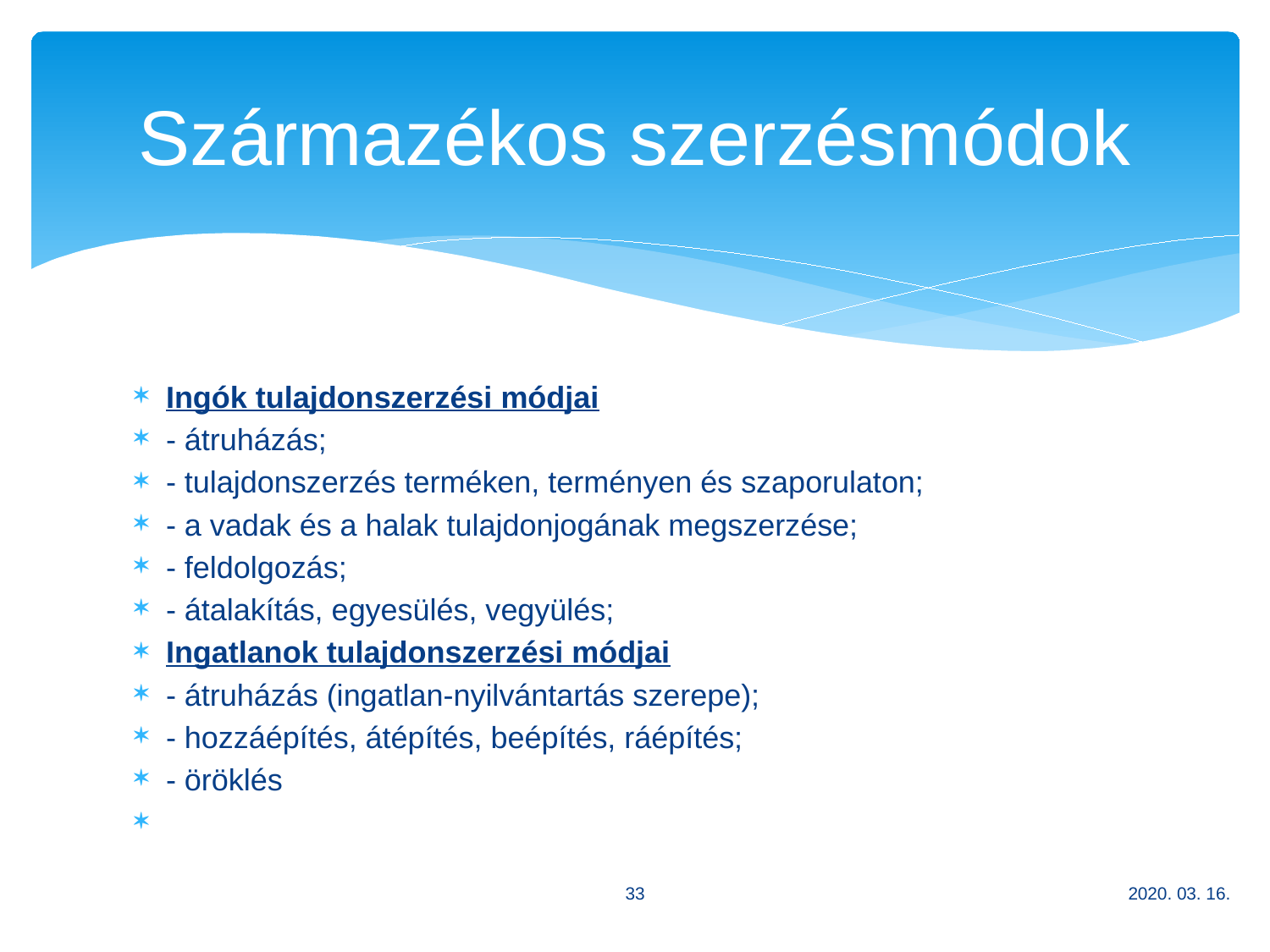

# Származékos szerzésmódok
Ingók tulajdonszerzési módjai
- átruházás;
- tulajdonszerzés terméken, terményen és szaporulaton;
- a vadak és a halak tulajdonjogának megszerzése;
- feldolgozás;
- átalakítás, egyesülés, vegyülés;
Ingatlanok tulajdonszerzési módjai
- átruházás (ingatlan-nyilvántartás szerepe);
- hozzáépítés, átépítés, beépítés, ráépítés;
- öröklés

33

2020. 03. 16.